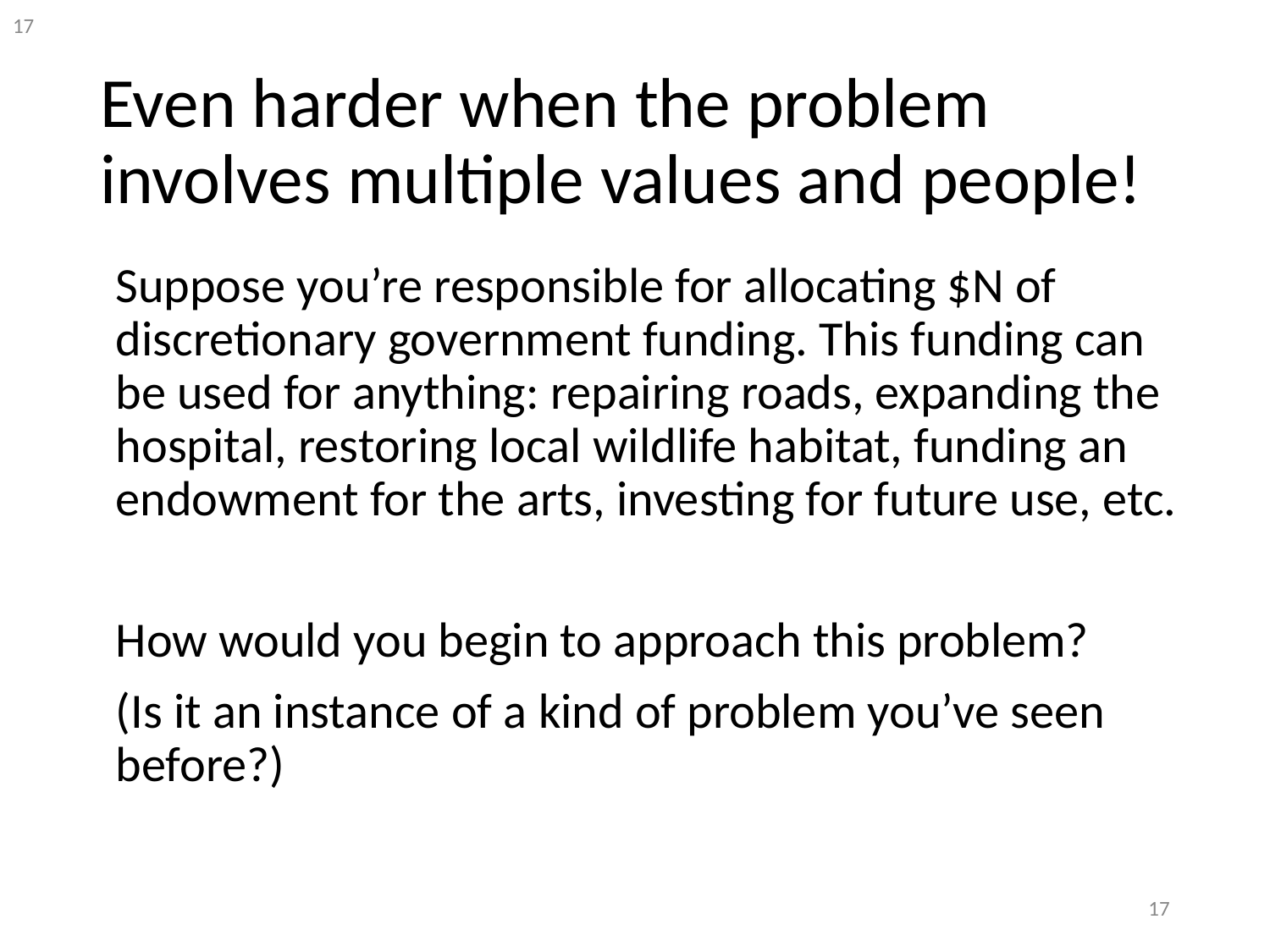

# Even harder when the problem involves multiple values and people!
Suppose you’re responsible for allocating $N of discretionary government funding. This funding can be used for anything: repairing roads, expanding the hospital, restoring local wildlife habitat, funding an endowment for the arts, investing for future use, etc.

How would you begin to approach this problem?
(Is it an instance of a kind of problem you’ve seen before?)
17